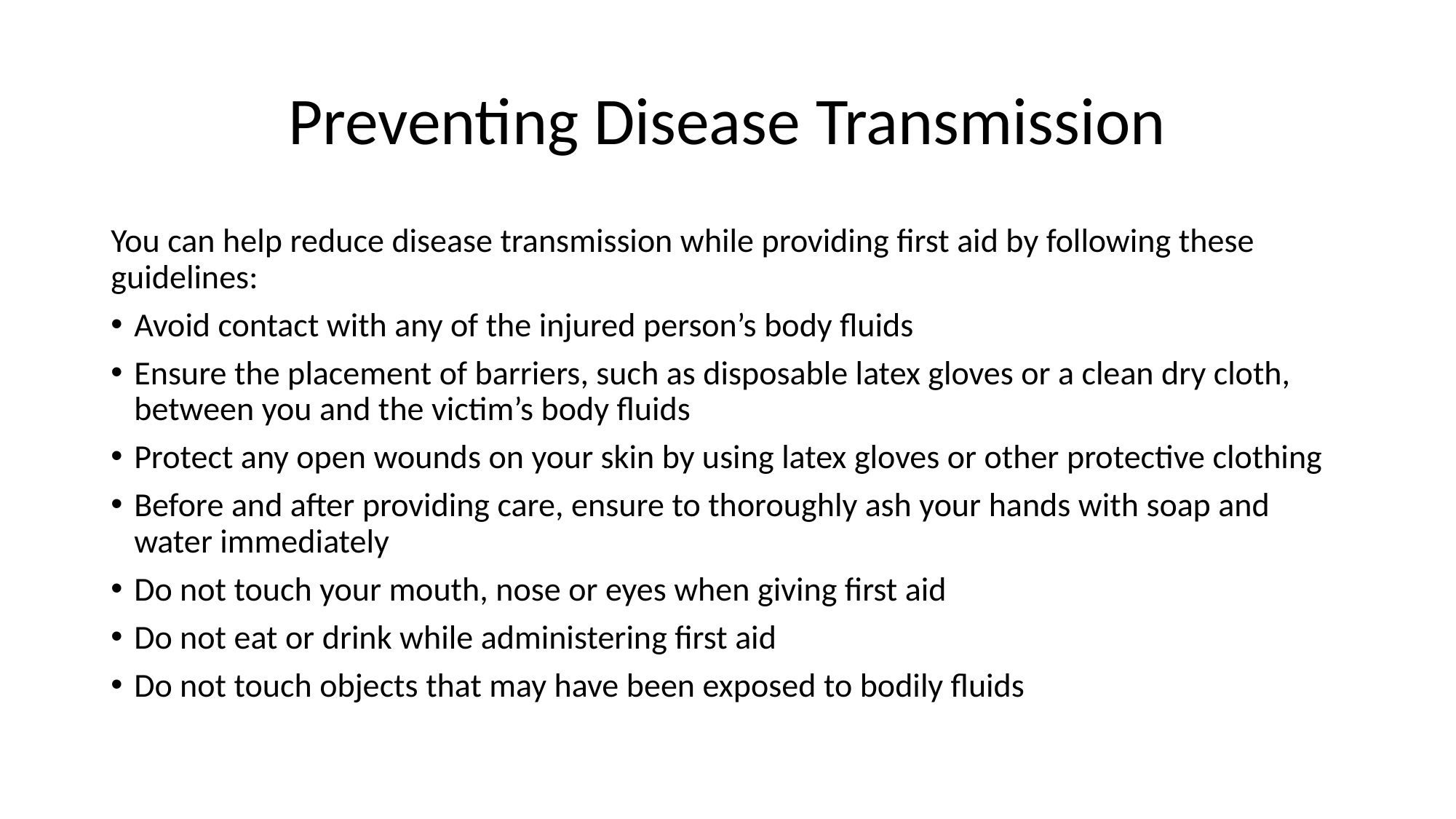

# Preventing Disease Transmission
You can help reduce disease transmission while providing first aid by following these guidelines:
Avoid contact with any of the injured person’s body fluids
Ensure the placement of barriers, such as disposable latex gloves or a clean dry cloth, between you and the victim’s body fluids
Protect any open wounds on your skin by using latex gloves or other protective clothing
Before and after providing care, ensure to thoroughly ash your hands with soap and water immediately
Do not touch your mouth, nose or eyes when giving first aid
Do not eat or drink while administering first aid
Do not touch objects that may have been exposed to bodily fluids